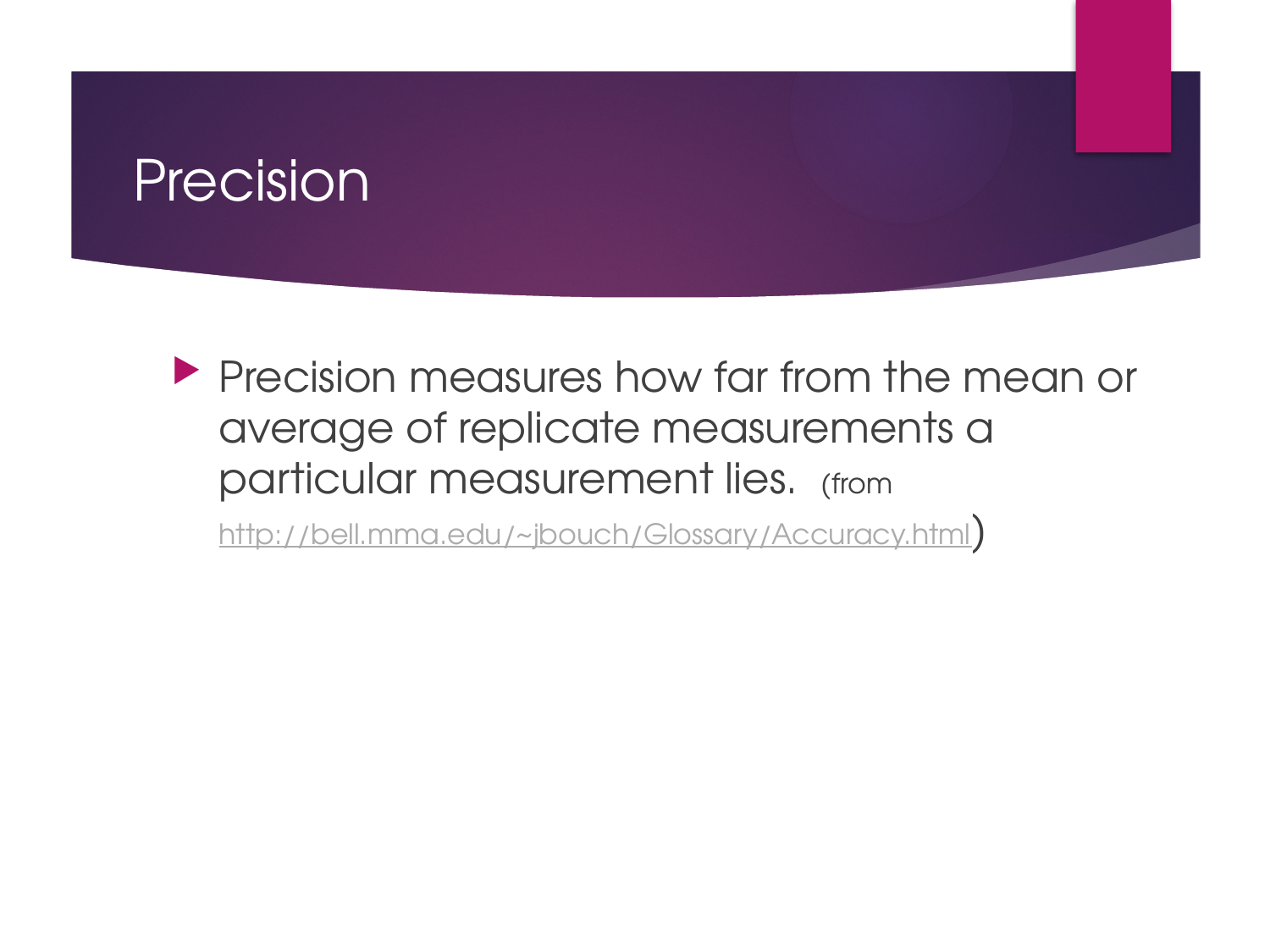

# Precision

Precision measures how far from the mean or average of replicate measurements a particular measurement lies.  (from http://bell.mma.edu/~jbouch/Glossary/Accuracy.html)